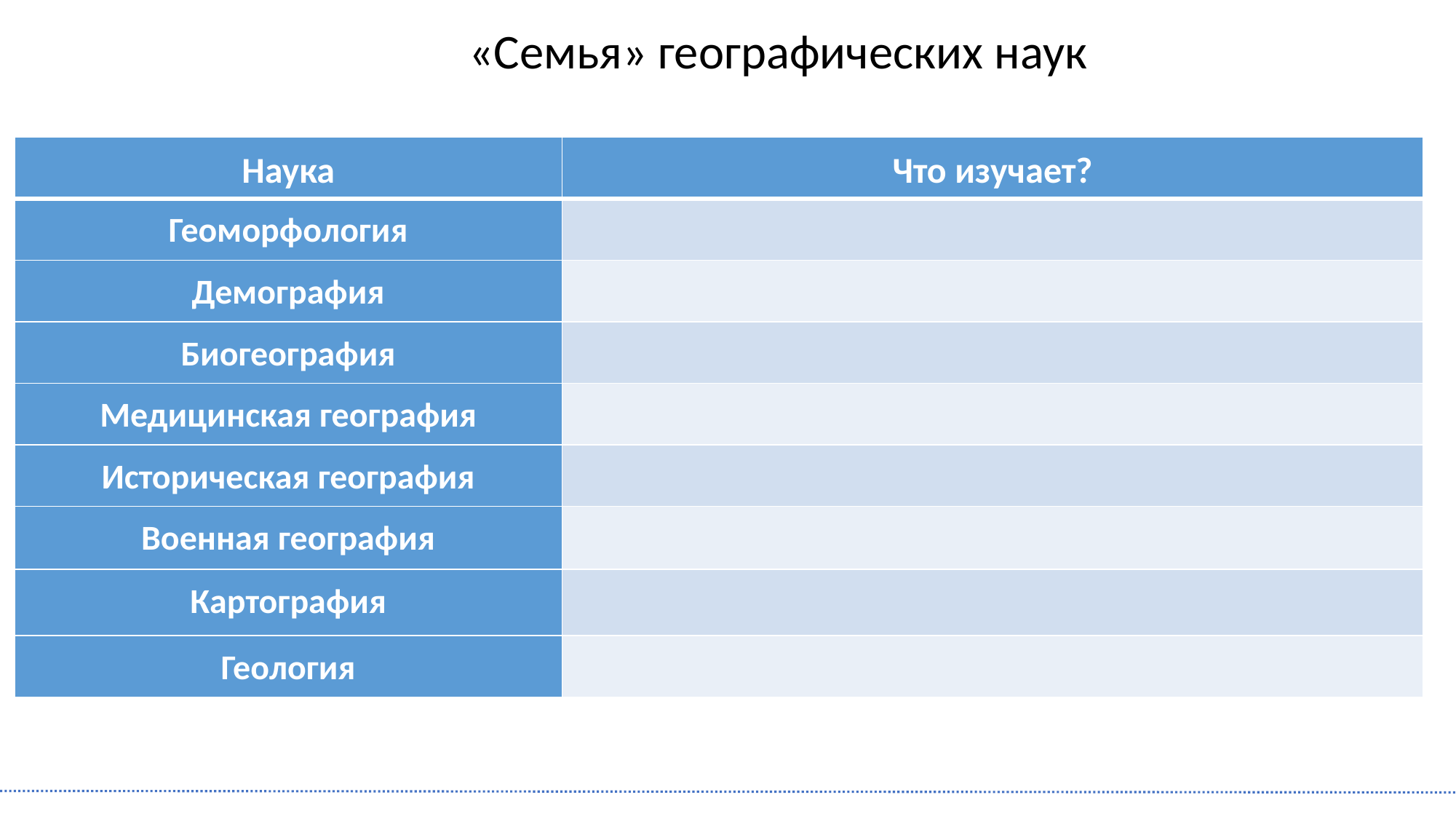

«Семья» географических наук
| Наука | Что изучает? |
| --- | --- |
| Геоморфология |  |
| Демография |  |
| Биогеография |  |
| Медицинская география |  |
| Историческая география |  |
| Военная география |  |
| Картография |  |
| Геология |  |